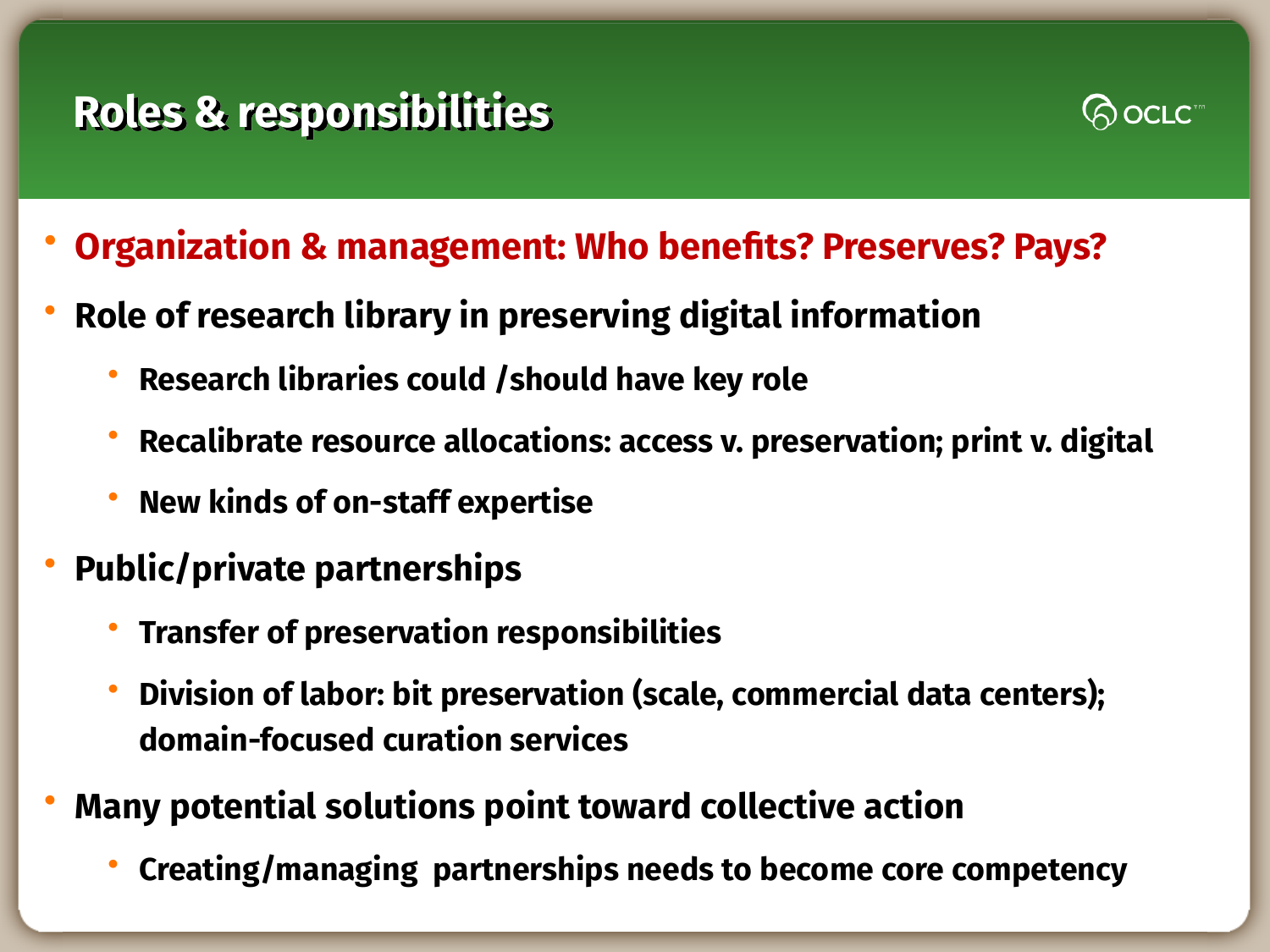

# Roles & responsibilities
Organization & management: Who benefits? Preserves? Pays?
Role of research library in preserving digital information
Research libraries could /should have key role
Recalibrate resource allocations: access v. preservation; print v. digital
New kinds of on-staff expertise
Public/private partnerships
Transfer of preservation responsibilities
Division of labor: bit preservation (scale, commercial data centers); domain-focused curation services
Many potential solutions point toward collective action
Creating/managing  partnerships needs to become core competency